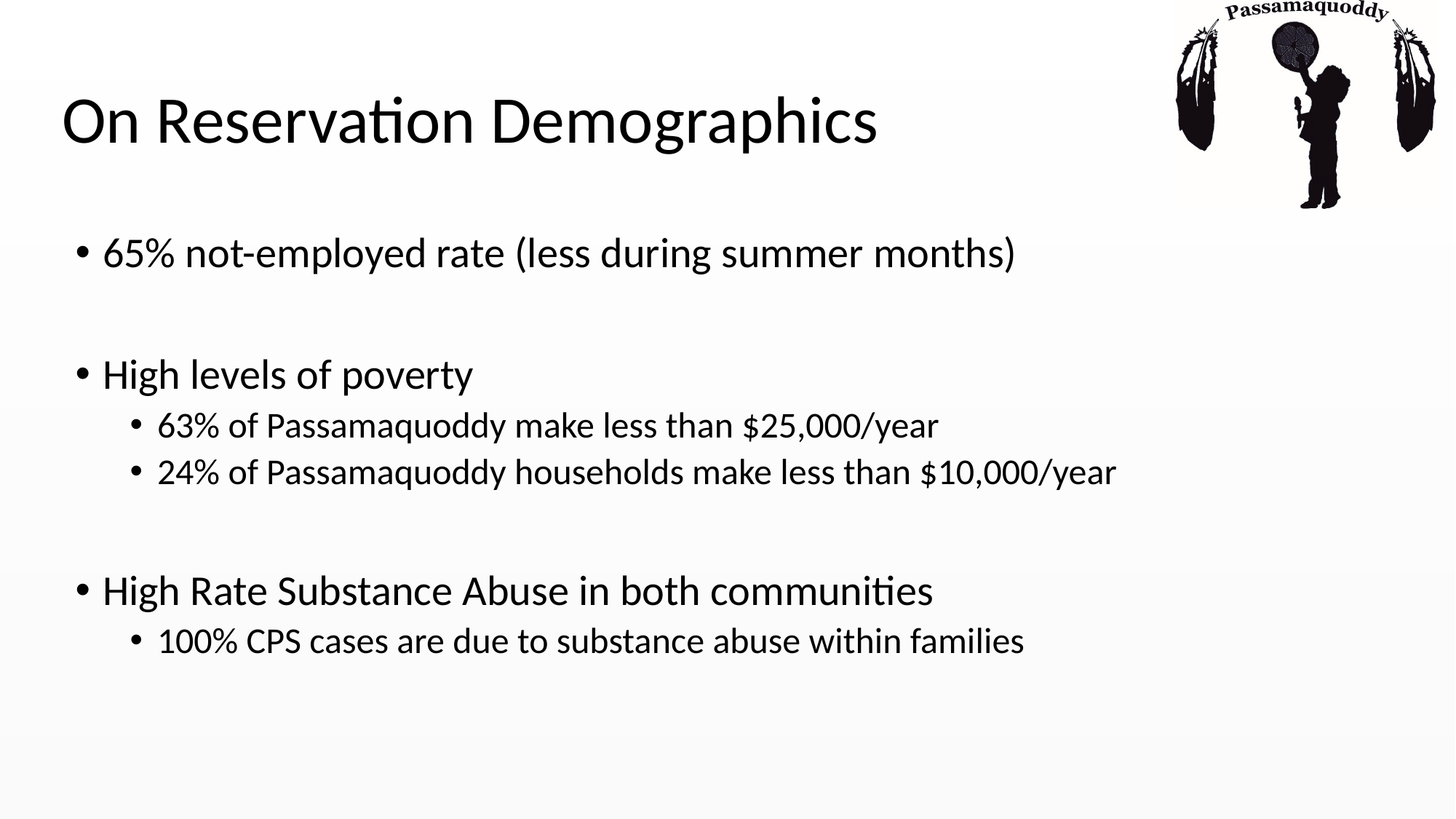

# On Reservation Demographics
65% not-employed rate (less during summer months)

High levels of poverty
63% of Passamaquoddy make less than $25,000/year
24% of Passamaquoddy households make less than $10,000/year

High Rate Substance Abuse in both communities
100% CPS cases are due to substance abuse within families